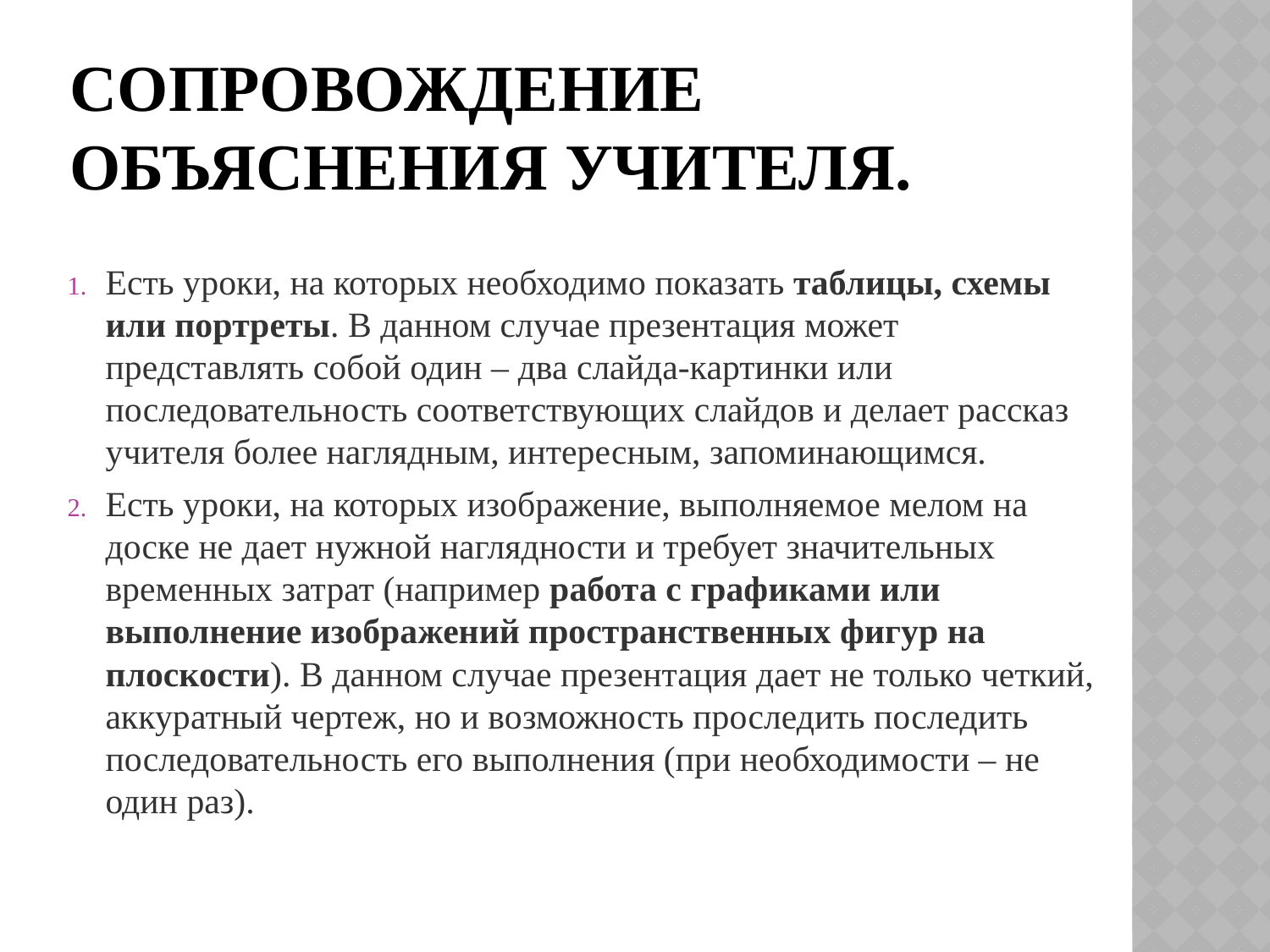

# сопровождение объяснения учителя.

Есть уроки, на которых необходимо показать таблицы, схемы или портреты. В данном случае презентация может представлять собой один – два слайда-картинки или последовательность соответствующих слайдов и делает рассказ учителя более наглядным, интересным, запоминающимся.
Есть уроки, на которых изображение, выполняемое мелом на доске не дает нужной наглядности и требует значительных временных затрат (например работа с графиками или выполнение изображений пространственных фигур на плоскости). В данном случае презентация дает не только четкий, аккуратный чертеж, но и возможность проследить последить последовательность его выполнения (при необходимости – не один раз).